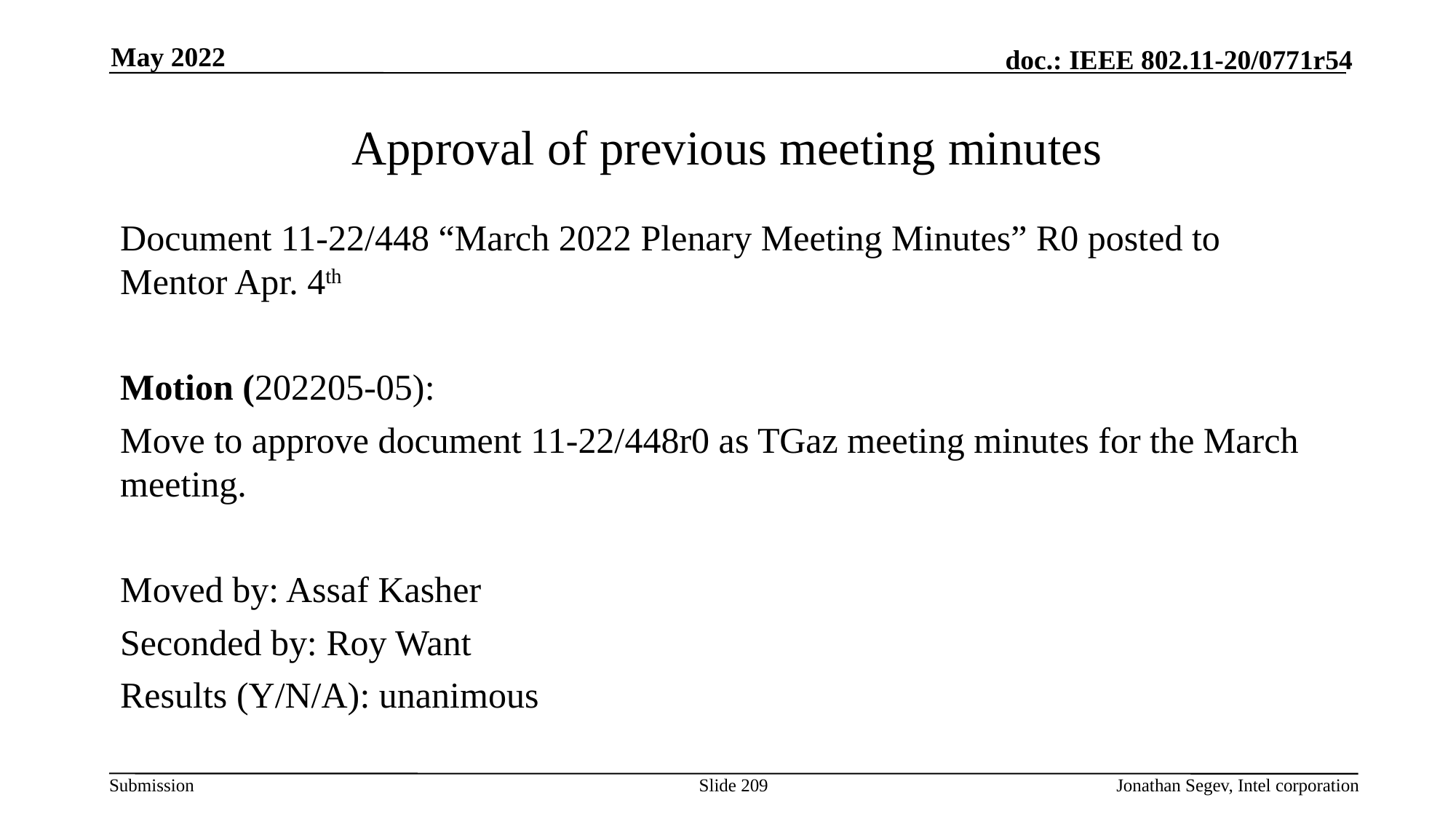

May 2022
# Approval of previous meeting minutes
Document 11-22/448 “March 2022 Plenary Meeting Minutes” R0 posted to Mentor Apr. 4th

Motion (202205-05):
Move to approve document 11-22/448r0 as TGaz meeting minutes for the March meeting.

Moved by: Assaf Kasher
Seconded by: Roy Want
Results (Y/N/A): unanimous
Slide 209
Jonathan Segev, Intel corporation